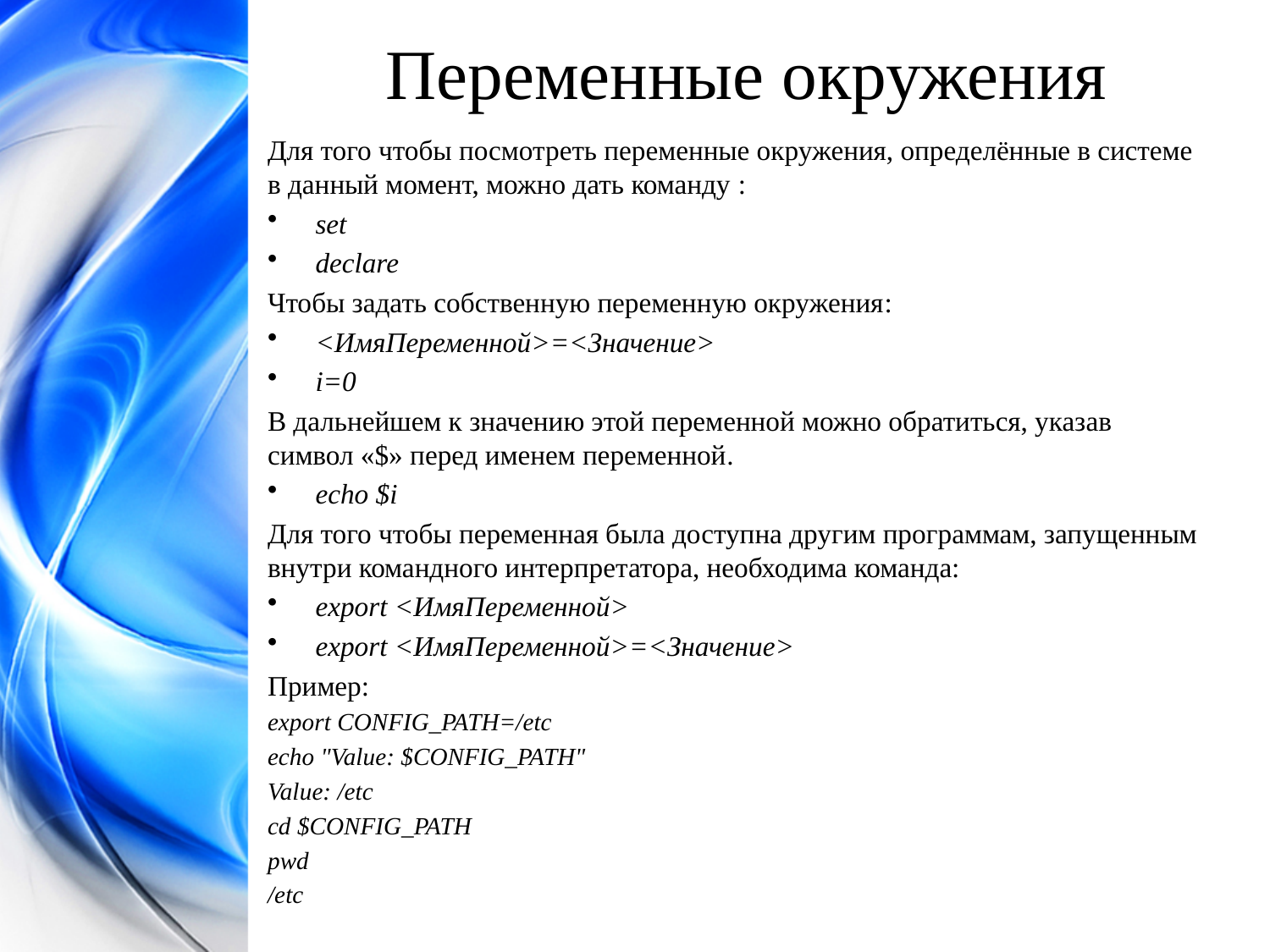

Переменные окружения
Для того чтобы посмотреть переменные окружения, определённые в системе в данный момент, можно дать команду :
set
declare
Чтобы задать собственную переменную окружения:
<ИмяПеременной>=<Значение>
i=0
В дальнейшем к значению этой переменной можно обратиться, указав символ «$» перед именем переменной.
echo $i
Для того чтобы переменная была доступна другим программам, запущенным внутри командного интерпретатора, необходима команда:
export <ИмяПеременной>
export <ИмяПеременной>=<Значение>
Пример:
export CONFIG_PATH=/etc
echo "Value: $CONFIG_PATH"
Value: /etc
cd $CONFIG_PATH
pwd
/etc